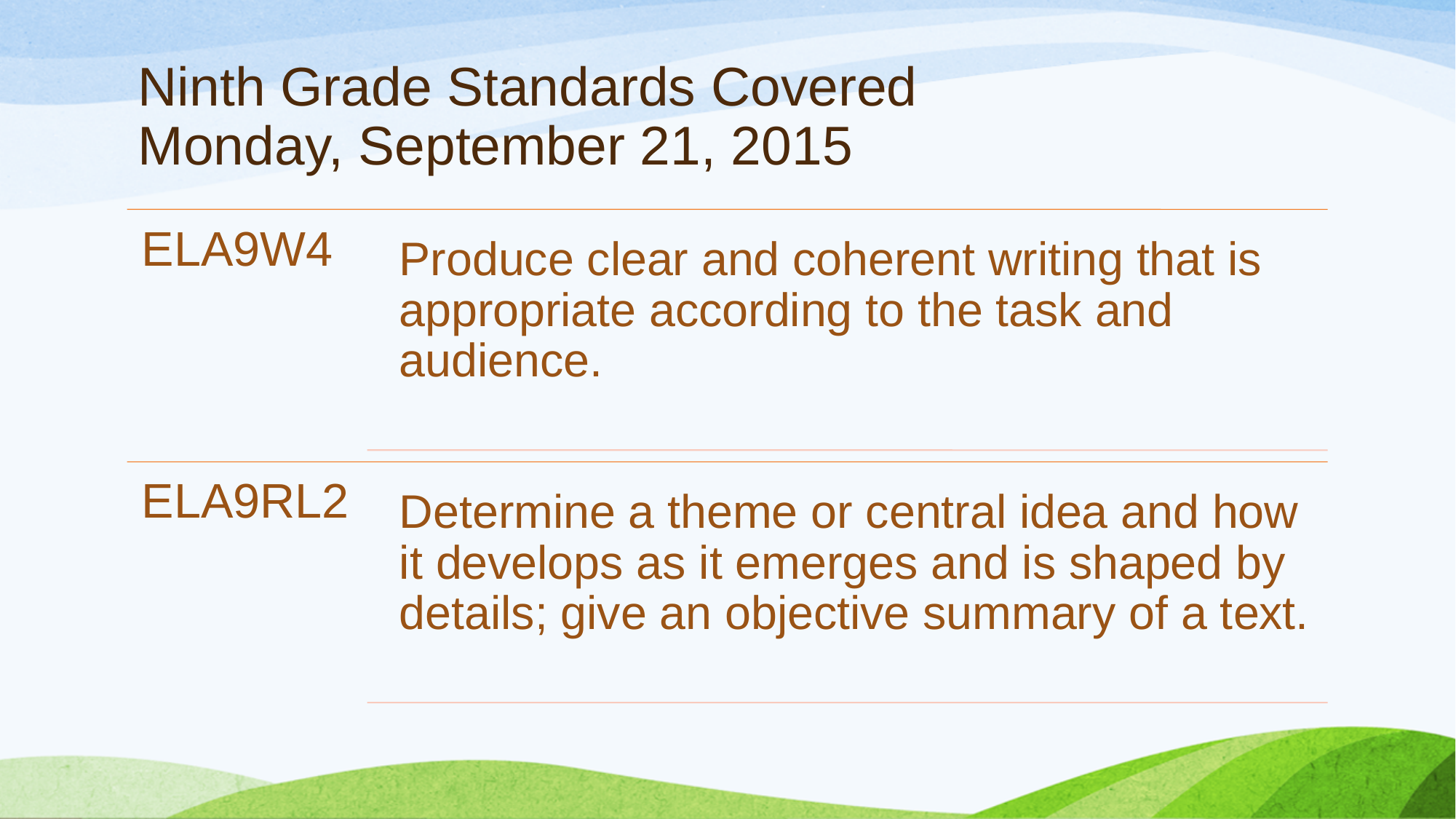

# Ninth Grade Standards Covered Monday, September 21, 2015
ELA9W4
Produce clear and coherent writing that is appropriate according to the task and audience.
ELA9RL2
Determine a theme or central idea and how it develops as it emerges and is shaped by details; give an objective summary of a text.